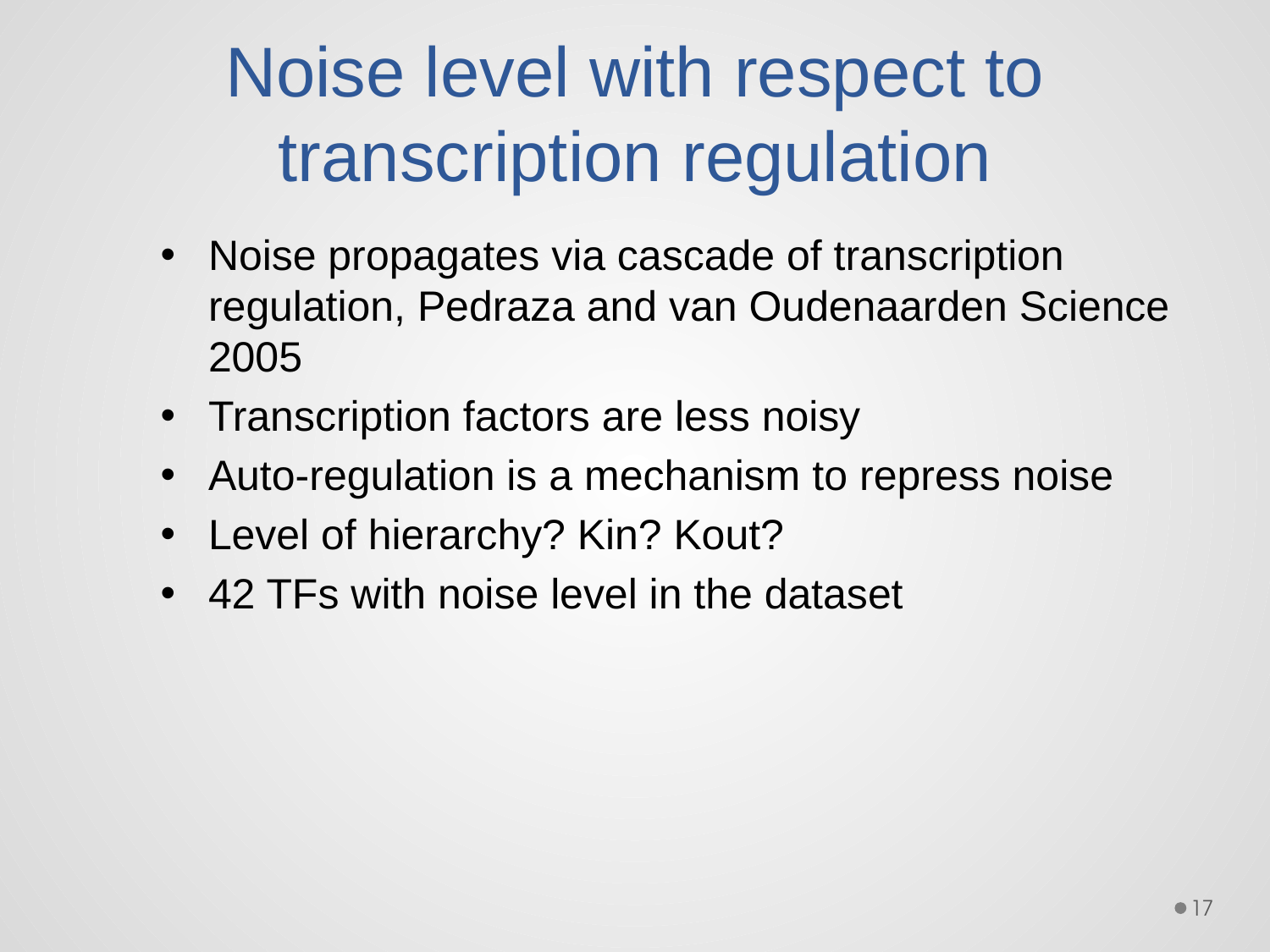

# Noise level with respect to transcription regulation

Noise propagates via cascade of transcription regulation, Pedraza and van Oudenaarden Science 2005
Transcription factors are less noisy
Auto-regulation is a mechanism to repress noise
Level of hierarchy? Kin? Kout?
42 TFs with noise level in the dataset

17